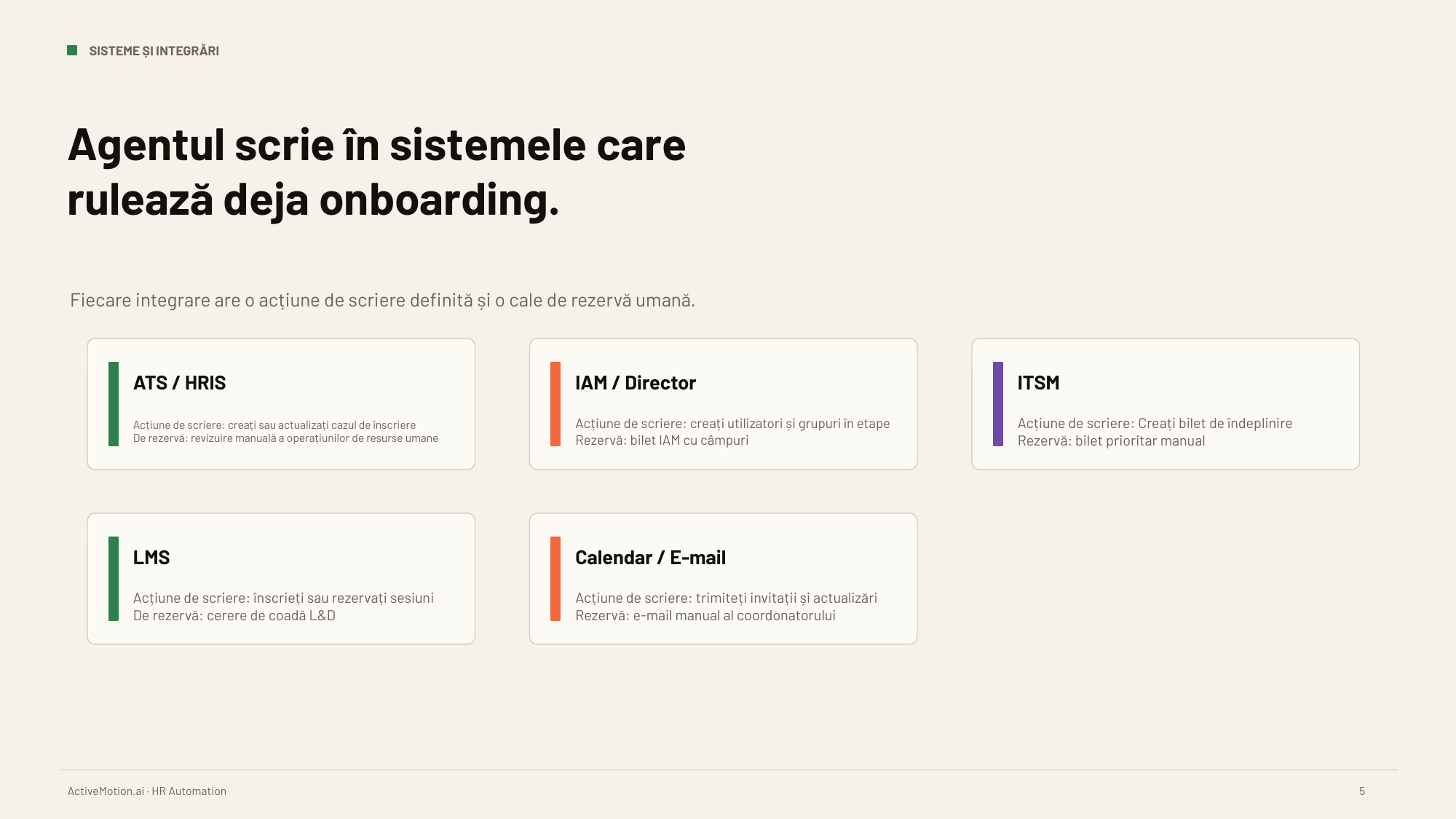

SISTEME ȘI INTEGRĂRI

Agentul scrie în sistemele care rulează deja onboarding.
Fiecare integrare are o acțiune de scriere definită și o cale de rezervă umană.

ATS / HRIS
IAM / Director
ITSM
Acțiune de scriere: creați sau actualizați cazul de înscriere
De rezervă: revizuire manuală a operațiunilor de resurse umane
Acțiune de scriere: creați utilizatori și grupuri în etape
Rezervă: bilet IAM cu câmpuri
Acțiune de scriere: Creați bilet de îndeplinire
Rezervă: bilet prioritar manual

LMS
Calendar / E-mail
Acțiune de scriere: înscrieți sau rezervați sesiuni
De rezervă: cerere de coadă L&D
Acțiune de scriere: trimiteți invitații și actualizări
Rezervă: e-mail manual al coordonatorului
5